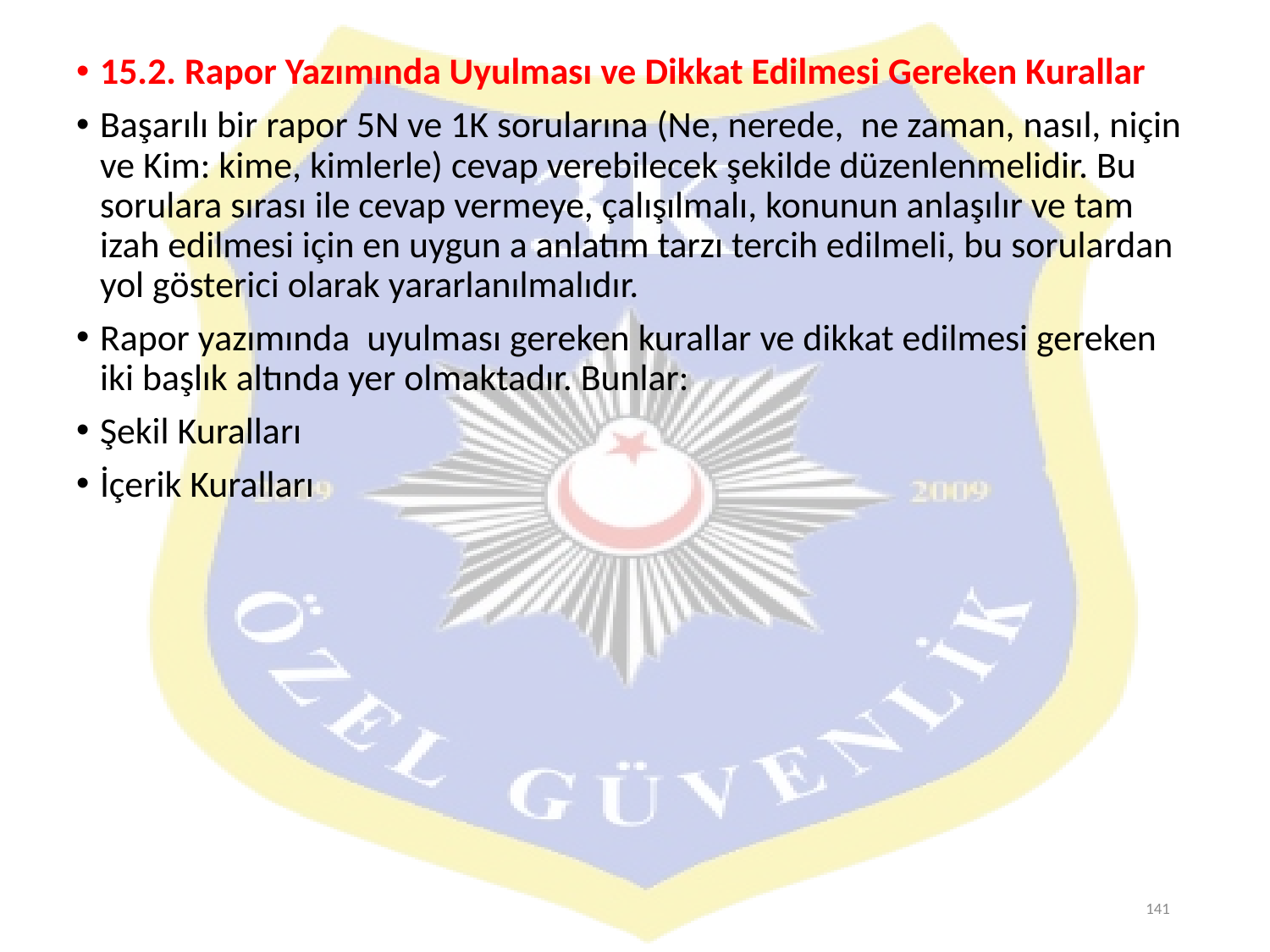

15.2. Rapor Yazımında Uyulması ve Dikkat Edilmesi Gereken Kurallar
Başarılı bir rapor 5N ve 1K sorularına (Ne, nerede,  ne zaman, nasıl, niçin ve Kim: kime, kimlerle) cevap verebilecek şekilde düzenlenmelidir. Bu sorulara sırası ile cevap vermeye, çalışılmalı, konunun anlaşılır ve tam izah edilmesi için en uygun a anlatım tarzı tercih edilmeli, bu sorulardan yol gösterici olarak yararlanılmalıdır.
Rapor yazımında  uyulması gereken kurallar ve dikkat edilmesi gereken iki başlık altında yer olmaktadır. Bunlar:
Şekil Kuralları
İçerik Kuralları

141